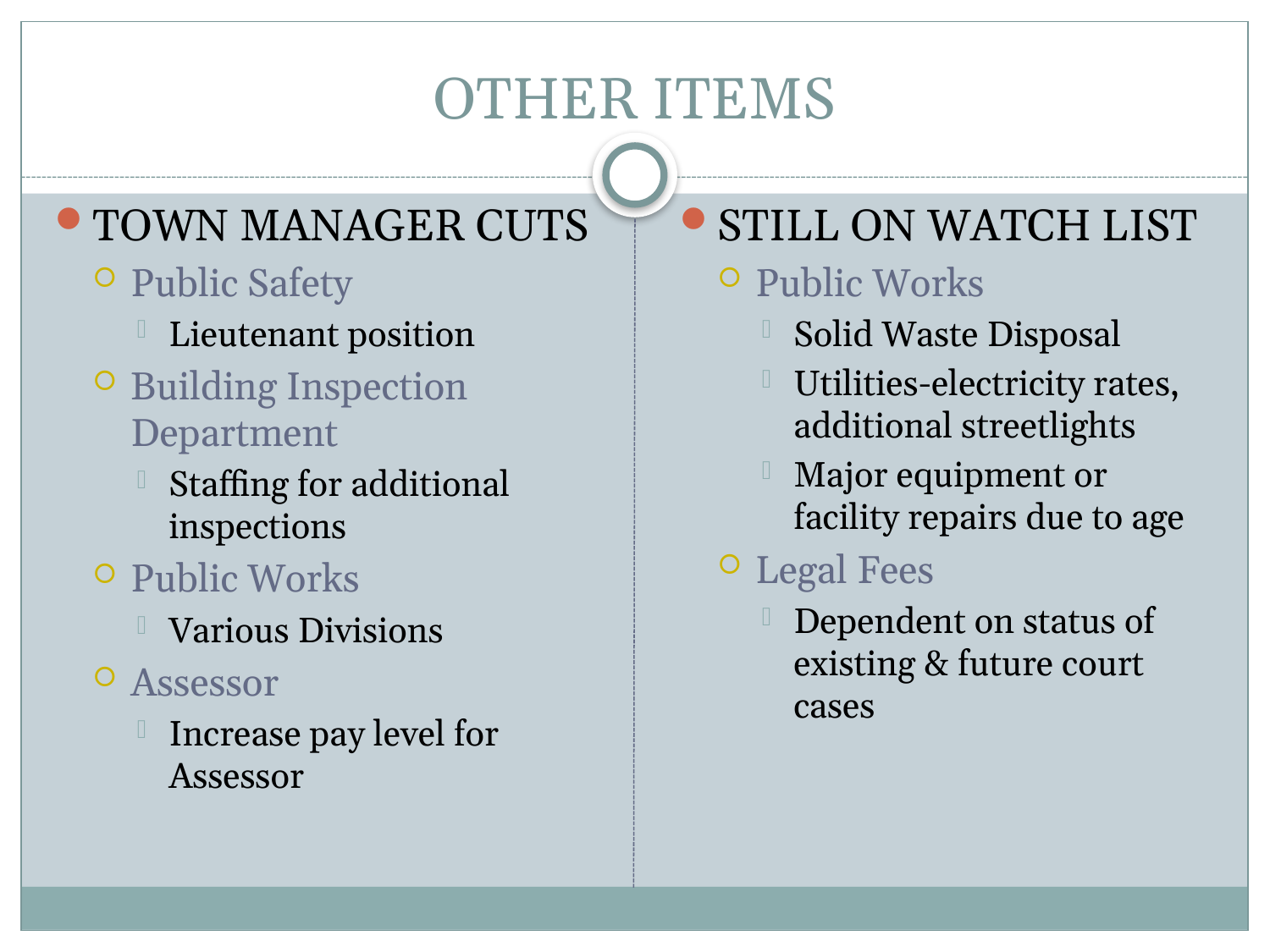

# OTHER ITEMS
TOWN MANAGER CUTS
Public Safety
Lieutenant position
Building Inspection Department
Staffing for additional inspections
Public Works
Various Divisions
Assessor
Increase pay level for Assessor

STILL ON WATCH LIST
Public Works
Solid Waste Disposal
Utilities-electricity rates, additional streetlights
Major equipment or facility repairs due to age
Legal Fees
Dependent on status of existing & future court cases